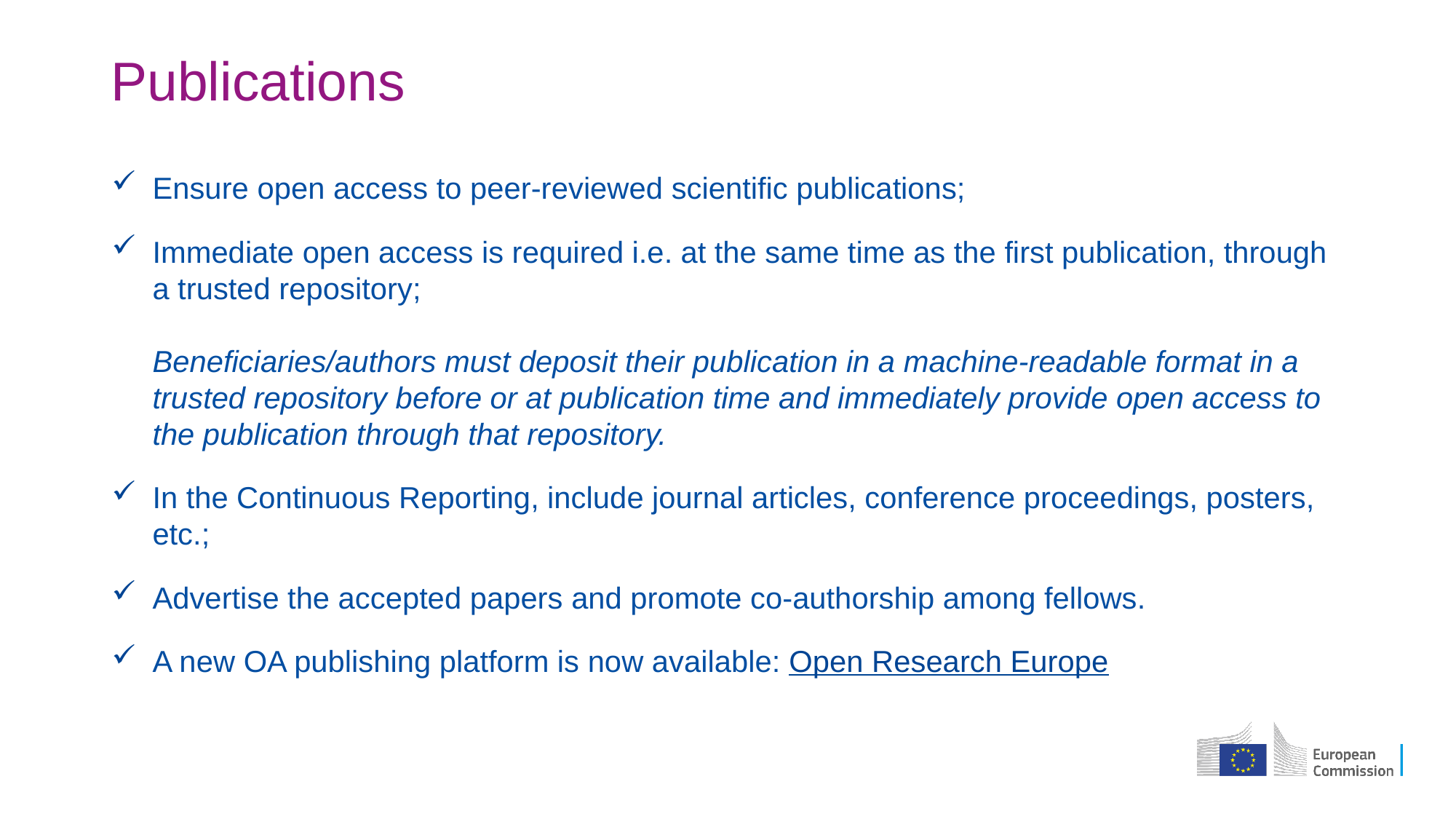

# Publications
Ensure open access to peer-reviewed scientific publications;
Immediate open access is required i.e. at the same time as the first publication, through a trusted repository;
Beneficiaries/authors must deposit their publication in a machine-readable format in a trusted repository before or at publication time and immediately provide open access to the publication through that repository.
In the Continuous Reporting, include journal articles, conference proceedings, posters, etc.;
Advertise the accepted papers and promote co-authorship among fellows.
A new OA publishing platform is now available: Open Research Europe